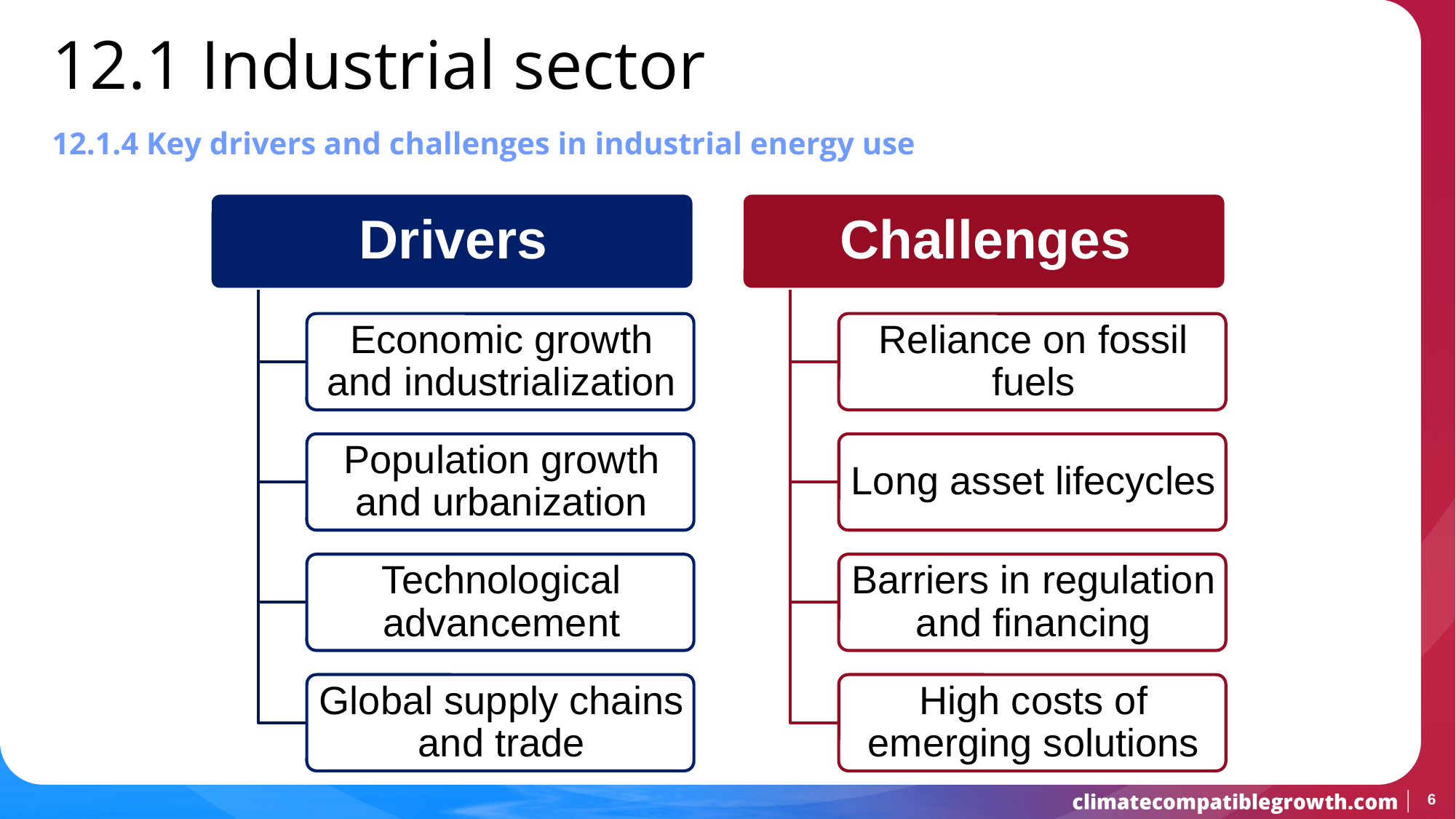

12.1 Industrial sector
12.1.4 Key drivers and challenges in industrial energy use
Drivers
Economic growth and industrialization
Population growth and urbanization
Technological advancement
Global supply chains and trade
Challenges
Reliance on fossil fuels
Long asset lifecycles
Barriers in regulation and financing
High costs of emerging solutions
6